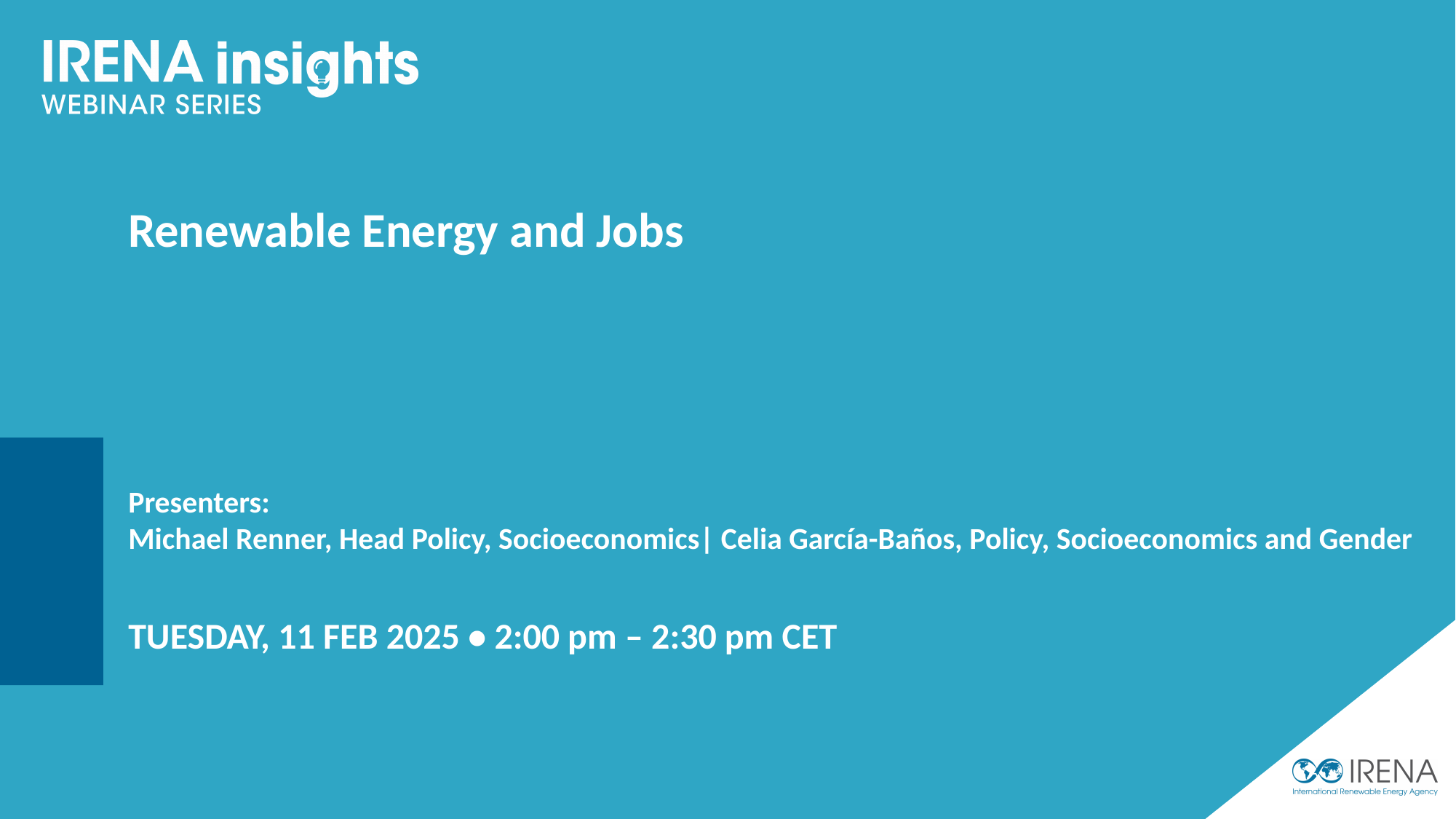

Renewable Energy and Jobs
Presenters:
Michael Renner, Head Policy, Socioeconomics| Celia García-Baños, Policy, Socioeconomics and Gender
TUESDAY, 11 FEB 2025 • 2:00 pm – 2:30 pm CET